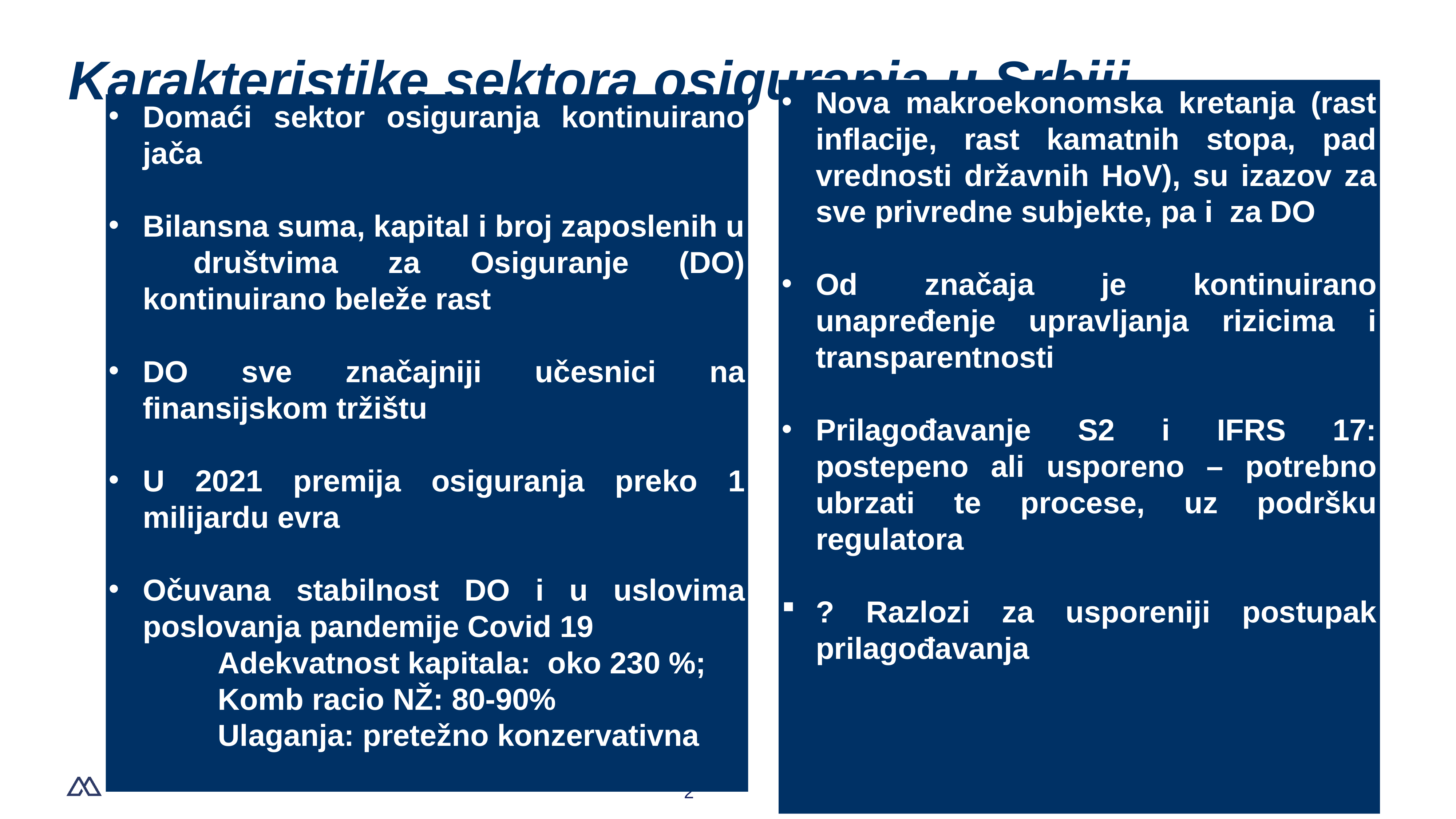

Karakteristike sektora osiguranja u Srbiji
Domaći sektor osiguranja kontinuirano jača

Bilansna suma, kapital i broj zaposlenih u  društvima za Osiguranje (DO) kontinuirano beleže rast

DO sve značajniji učesnici na finansijskom tržištu

U 2021 premija osiguranja preko 1 milijardu evra

Očuvana stabilnost DO i u uslovima poslovanja pandemije Covid 19
		Adekvatnost kapitala:  oko 230 %;
		Komb racio NŽ: 80-90%
		Ulaganja: pretežno konzervativna

Nova makroekonomska kretanja (rast inflacije, rast kamatnih stopa, pad vrednosti državnih HoV), su izazov za sve privredne subjekte, pa i  za DO

Od značaja je kontinuirano unapređenje upravljanja rizicima i transparentnosti

Prilagođavanje S2 i IFRS 17: postepeno ali usporeno – potrebno ubrzati te procese, uz podršku regulatora

? Razlozi za usporeniji postupak prilagođavanja